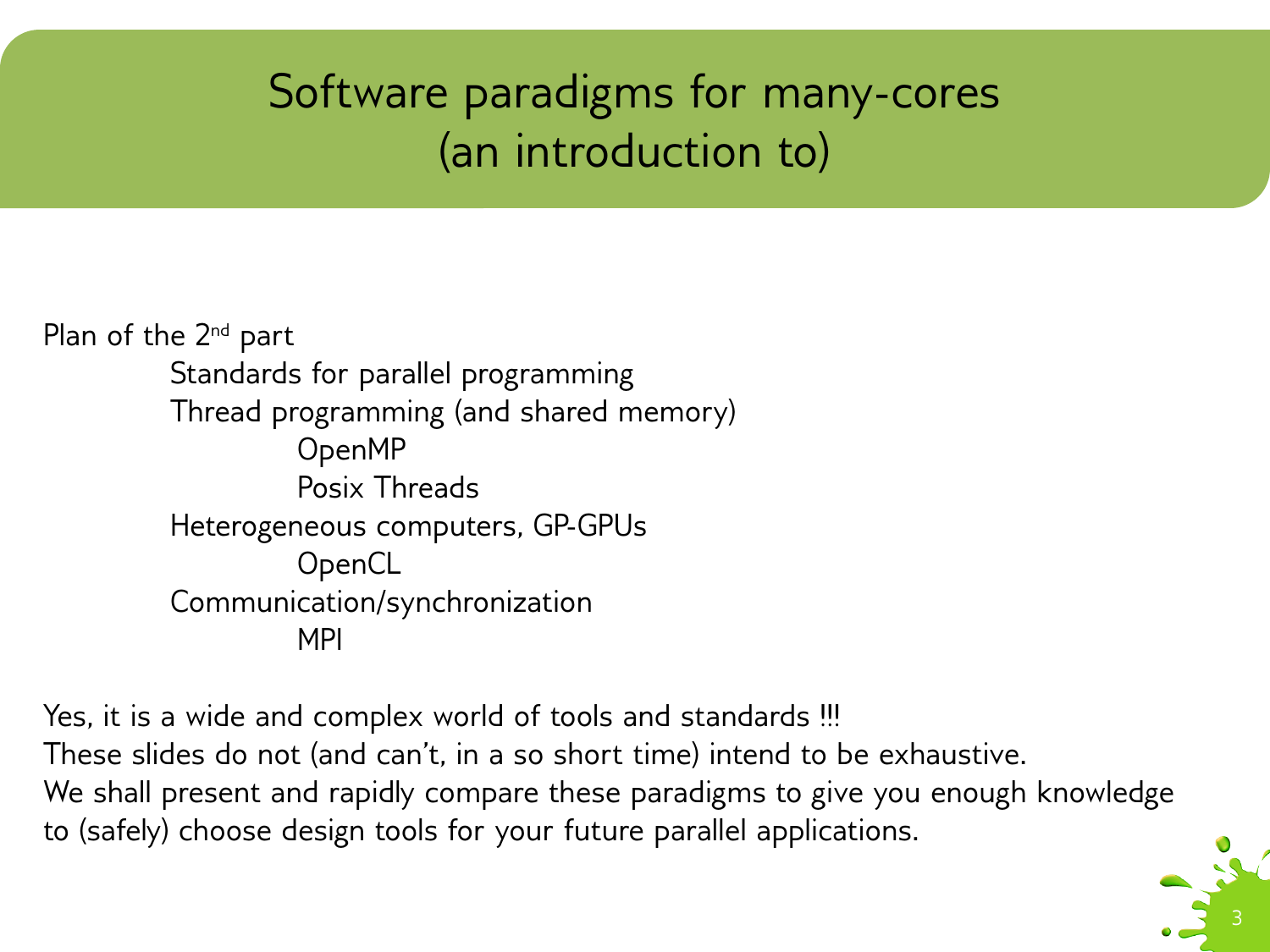

# Software paradigms for many-cores (an introduction to)
Plan of the 2nd part
	Standards for parallel programming
	Thread programming (and shared memory)
		OpenMP
		Posix Threads
	Heterogeneous computers, GP-GPUs
		OpenCL
	Communication/synchronization
		MPI

Yes, it is a wide and complex world of tools and standards !!!
These slides do not (and can’t, in a so short time) intend to be exhaustive.
We shall present and rapidly compare these paradigms to give you enough knowledge to (safely) choose design tools for your future parallel applications.
3